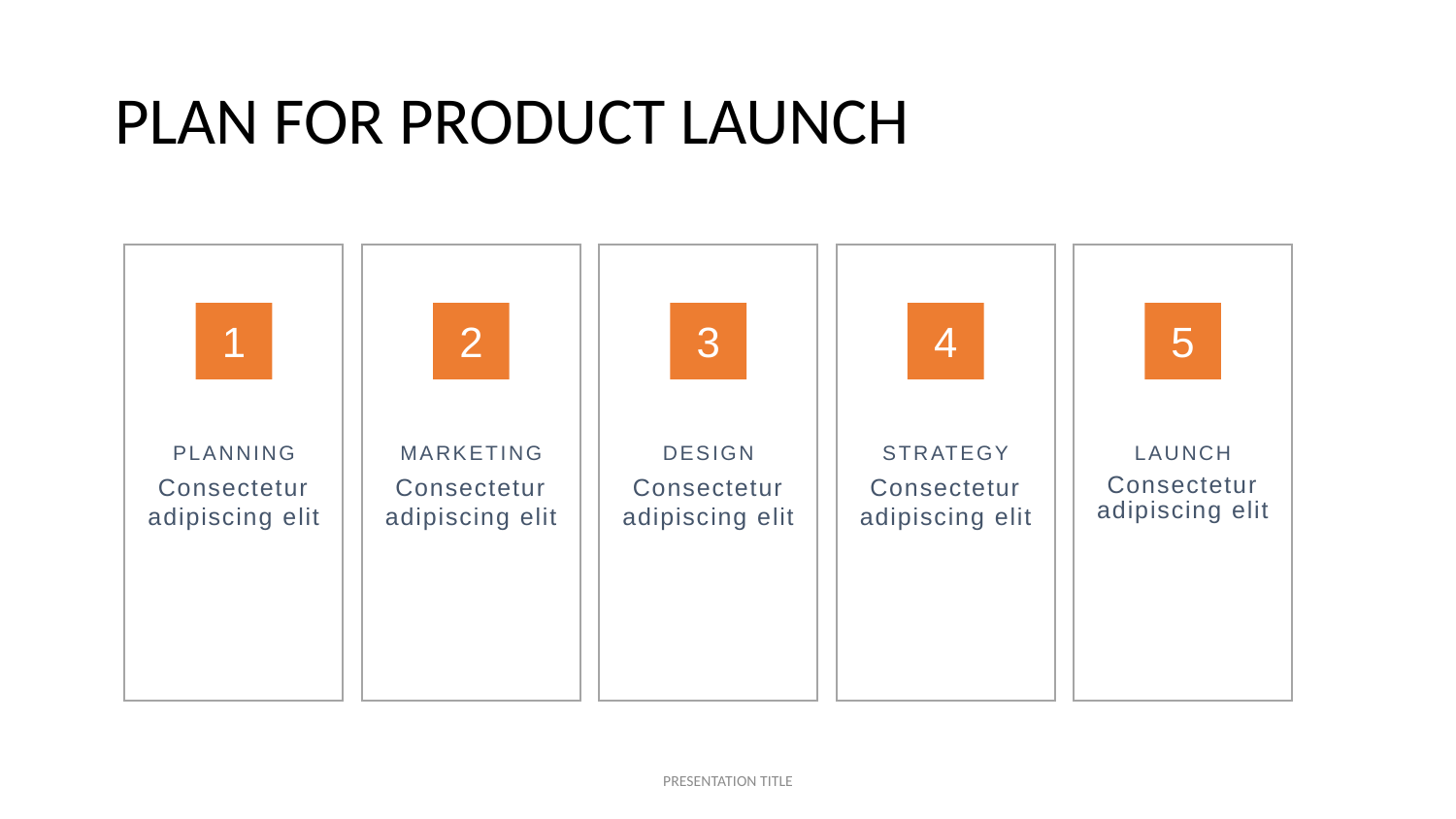

# PLAN FOR PRODUCT LAUNCH
PLANNING
Consectetur adipiscing elit
MARKETING
Consectetur adipiscing elit
DESIGN
Consectetur adipiscing elit
STRATEGY
Consectetur adipiscing elit
LAUNCH
Consectetur adipiscing elit

1
2
3
4
5
PRESENTATION TITLE